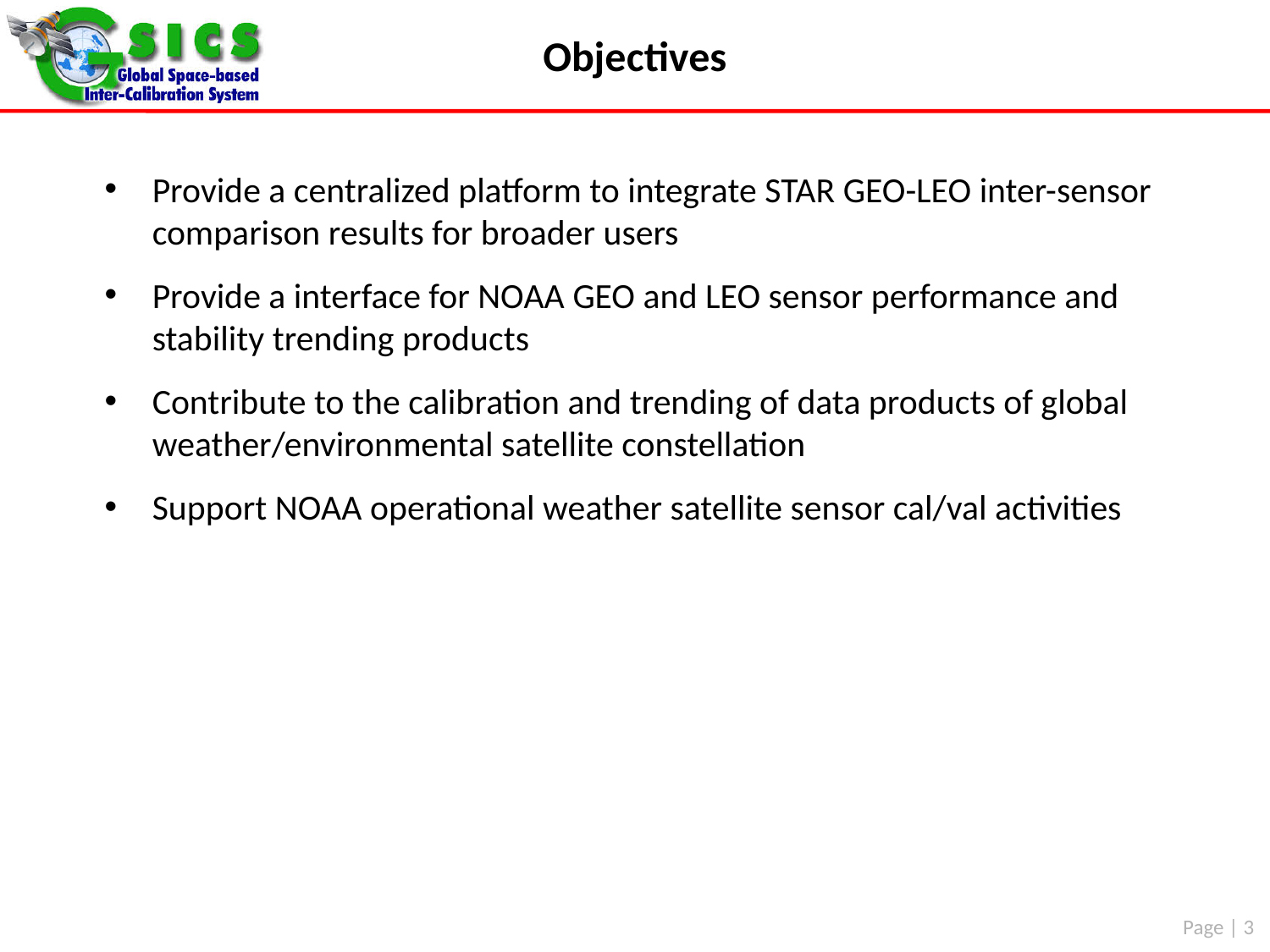

# Objectives
Provide a centralized platform to integrate STAR GEO-LEO inter-sensor comparison results for broader users
Provide a interface for NOAA GEO and LEO sensor performance and stability trending products
Contribute to the calibration and trending of data products of global weather/environmental satellite constellation
Support NOAA operational weather satellite sensor cal/val activities

Page | 3